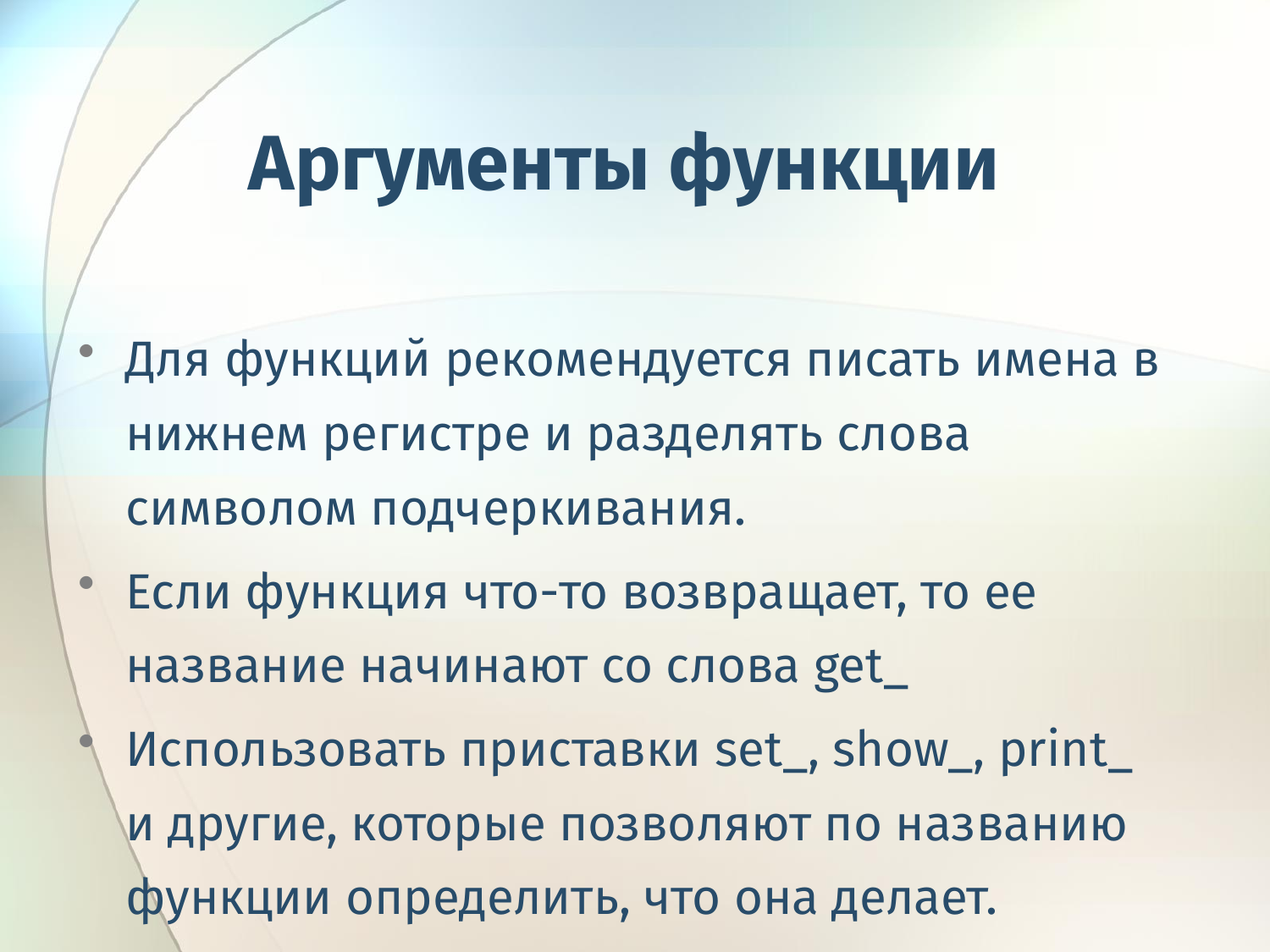

# Аргументы функции

Для функций рекомендуется писать имена в нижнем регистре и разделять слова символом подчеркивания.
Если функция что-то возвращает, то ее название начинают со слова get_
Использовать приставки set_, show_, print_ и другие, которые позволяют по названию функции определить, что она делает.